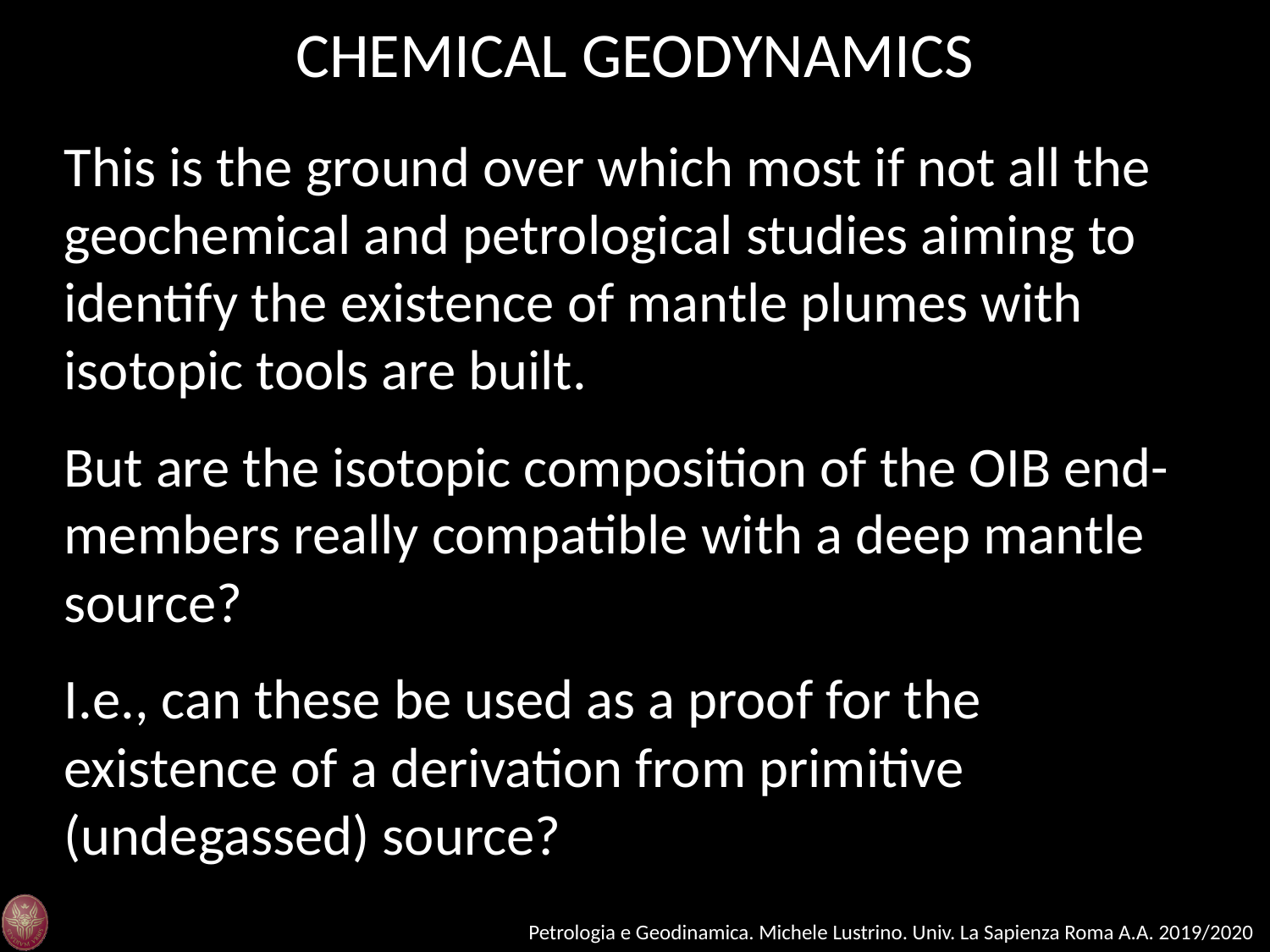

CHEMICAL GEODYNAMICS
This is the ground over which most if not all the geochemical and petrological studies aiming to identify the existence of mantle plumes with isotopic tools are built.

But are the isotopic composition of the OIB end-members really compatible with a deep mantle source?

I.e., can these be used as a proof for the existence of a derivation from primitive (undegassed) source?